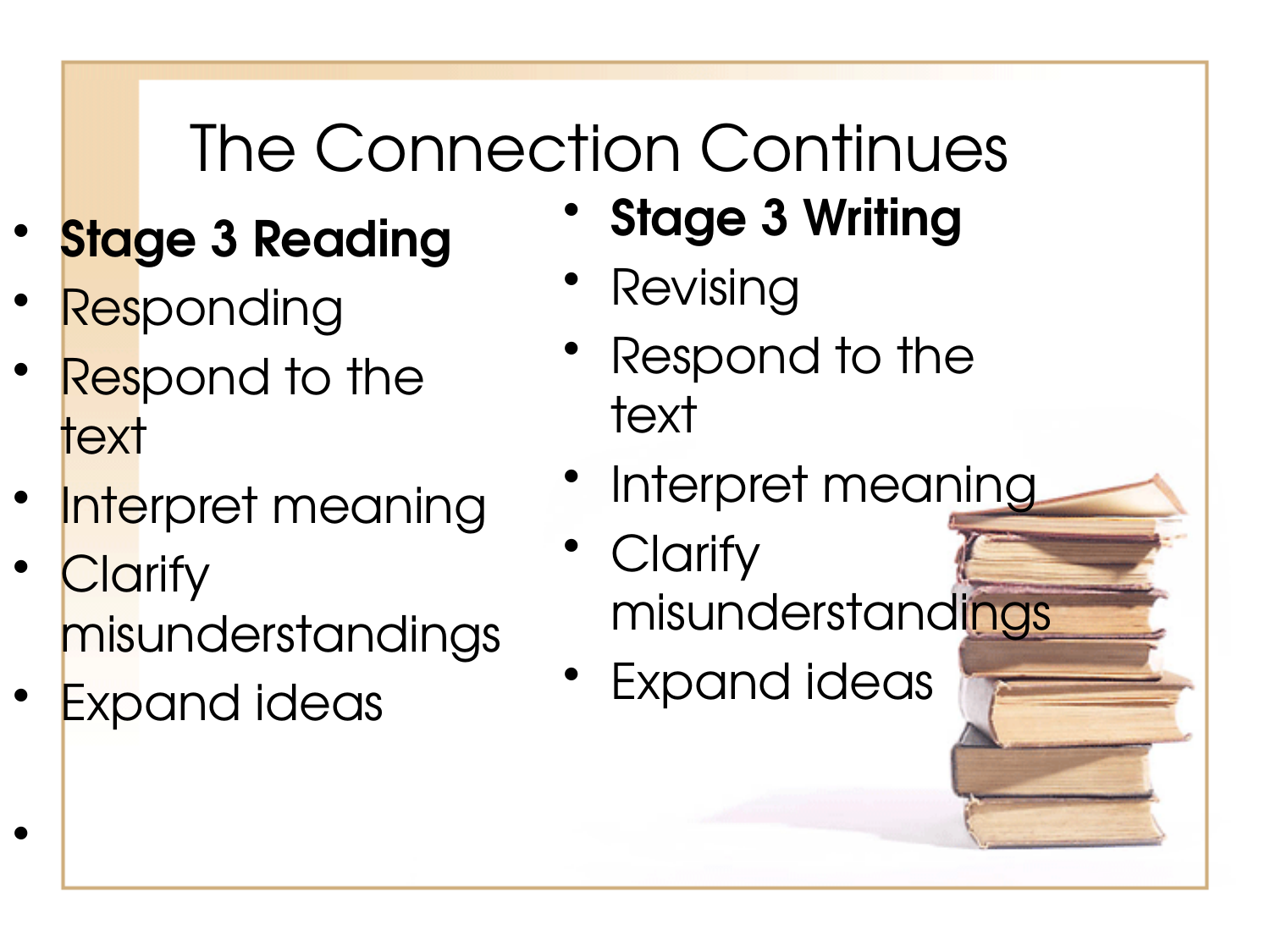

# The Connection Continues
Stage 3 Writing
Revising
Respond to the text
Interpret meaning
Clarify misunderstandings
Expand ideas

Stage 3 Reading
Responding
Respond to the text
Interpret meaning
Clarify misunderstandings
Expand ideas